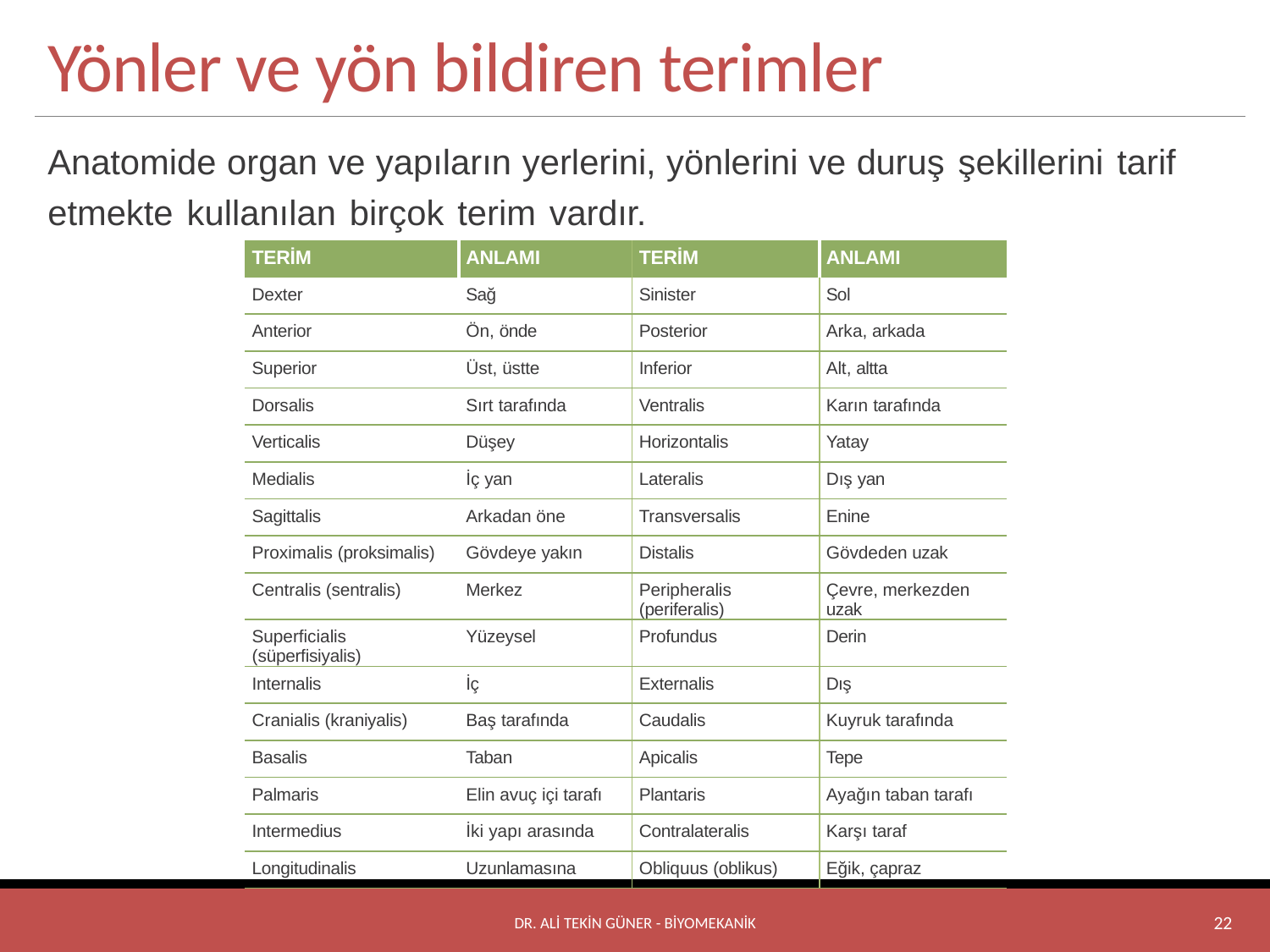

# Yönler ve yön bildiren terimler
Anatomide organ ve yapıların yerlerini, yönlerini ve duruş şekillerini tarif etmekte kullanılan birçok terim vardır.
| TERİM | ANLAMI | TERİM | ANLAMI |
| --- | --- | --- | --- |
| Dexter | Sağ | Sinister | Sol |
| Anterior | Ön, önde | Posterior | Arka, arkada |
| Superior | Üst, üstte | Inferior | Alt, altta |
| Dorsalis | Sırt tarafında | Ventralis | Karın tarafında |
| Verticalis | Düşey | Horizontalis | Yatay |
| Medialis | İç yan | Lateralis | Dış yan |
| Sagittalis | Arkadan öne | Transversalis | Enine |
| Proximalis (proksimalis) | Gövdeye yakın | Distalis | Gövdeden uzak |
| Centralis (sentralis) | Merkez | Peripheralis (periferalis) | Çevre, merkezden uzak |
| Superficialis (süperfisiyalis) | Yüzeysel | Profundus | Derin |
| Internalis | İç | Externalis | Dış |
| Cranialis (kraniyalis) | Baş tarafında | Caudalis | Kuyruk tarafında |
| Basalis | Taban | Apicalis | Tepe |
| Palmaris | Elin avuç içi tarafı | Plantaris | Ayağın taban tarafı |
| Intermedius | İki yapı arasında | Contralateralis | Karşı taraf |
| Longitudinalis | Uzunlamasına | Obliquus (oblikus) | Eğik, çapraz |
Dr. Ali Tekin GÜNER - BİYOMEKANİK
22